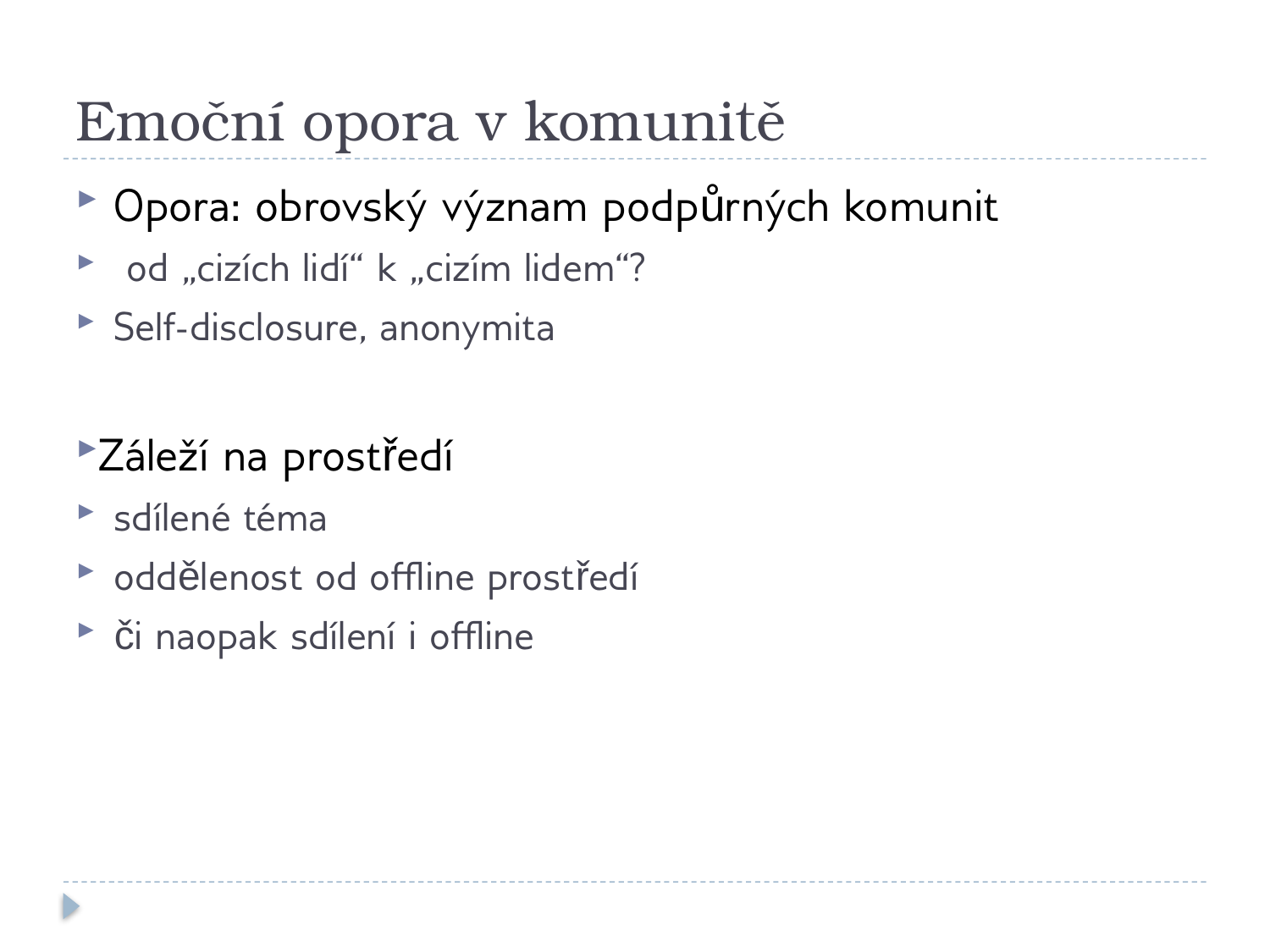

# Emoční opora v komunitě
Opora: obrovský význam podpůrných komunit
 od „cizích lidí“ k „cizím lidem“?
Self-disclosure, anonymita

Záleží na prostředí
sdílené téma
oddělenost od offline prostředí
či naopak sdílení i offline